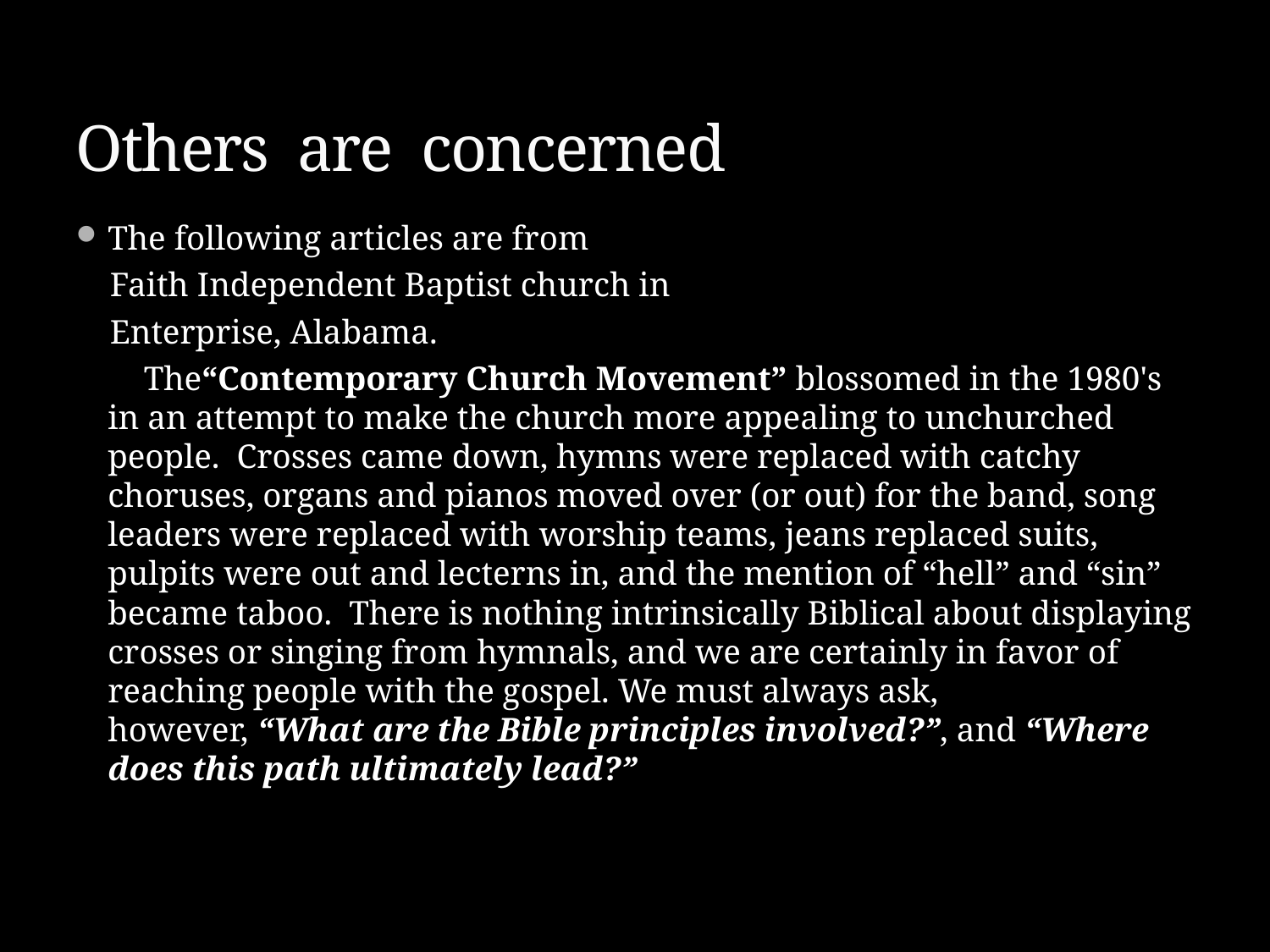

# Others  are  concerned
The following articles are from
    Faith Independent Baptist church in
    Enterprise, Alabama.
        The“Contemporary Church Movement” blossomed in the 1980's in an attempt to make the church more appealing to unchurched people.  Crosses came down, hymns were replaced with catchy choruses, organs and pianos moved over (or out) for the band, song leaders were replaced with worship teams, jeans replaced suits, pulpits were out and lecterns in, and the mention of “hell” and “sin” became taboo.  There is nothing intrinsically Biblical about displaying crosses or singing from hymnals, and we are certainly in favor of reaching people with the gospel. We must always ask, however, “What are the Bible principles involved?”, and “Where does this path ultimately lead?”